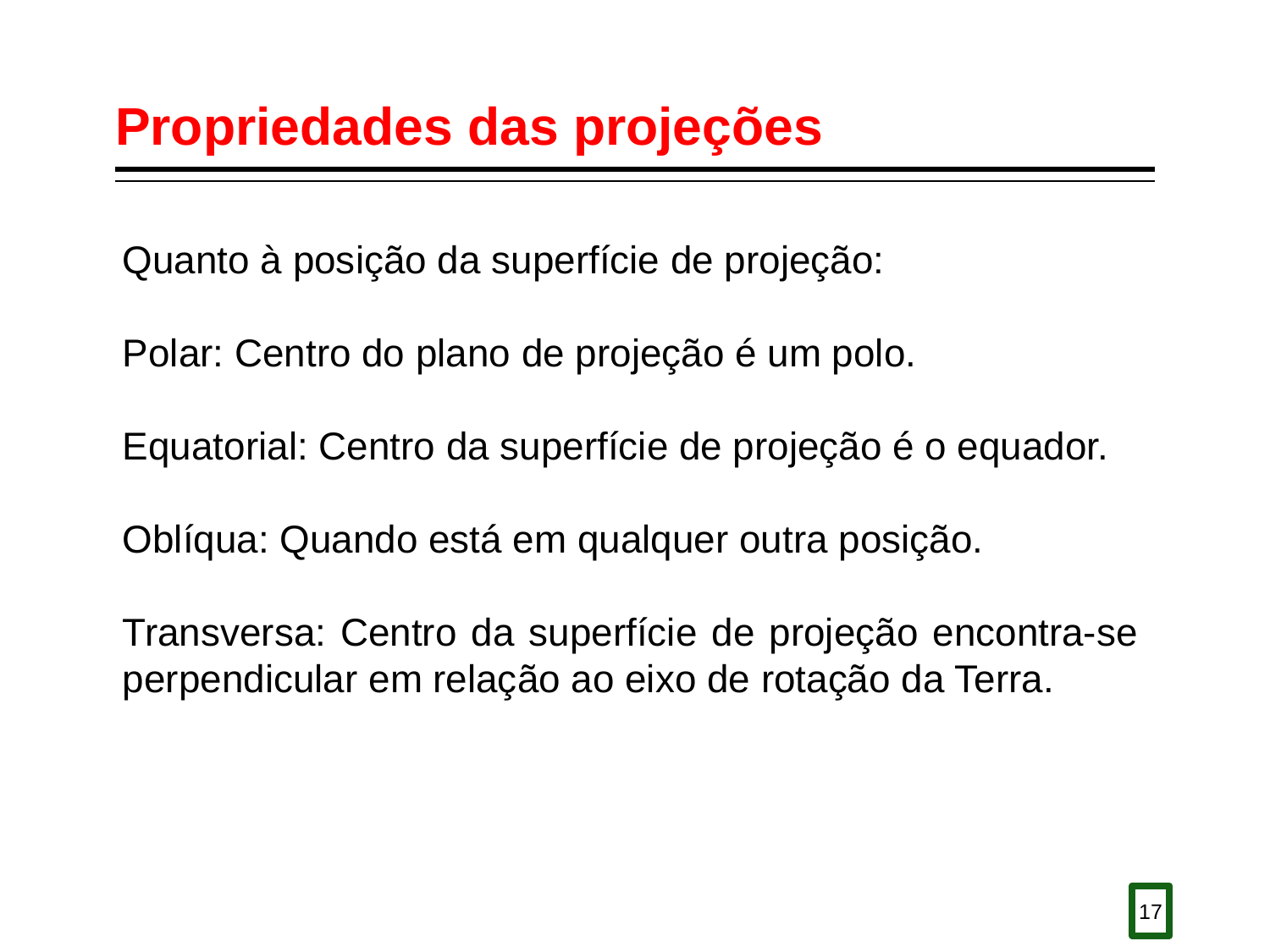

# Propriedades das projeções
Quanto à posição da superfície de projeção:

Polar: Centro do plano de projeção é um polo.

Equatorial: Centro da superfície de projeção é o equador.

Oblíqua: Quando está em qualquer outra posição.

Transversa: Centro da superfície de projeção encontra-se perpendicular em relação ao eixo de rotação da Terra.

17
17